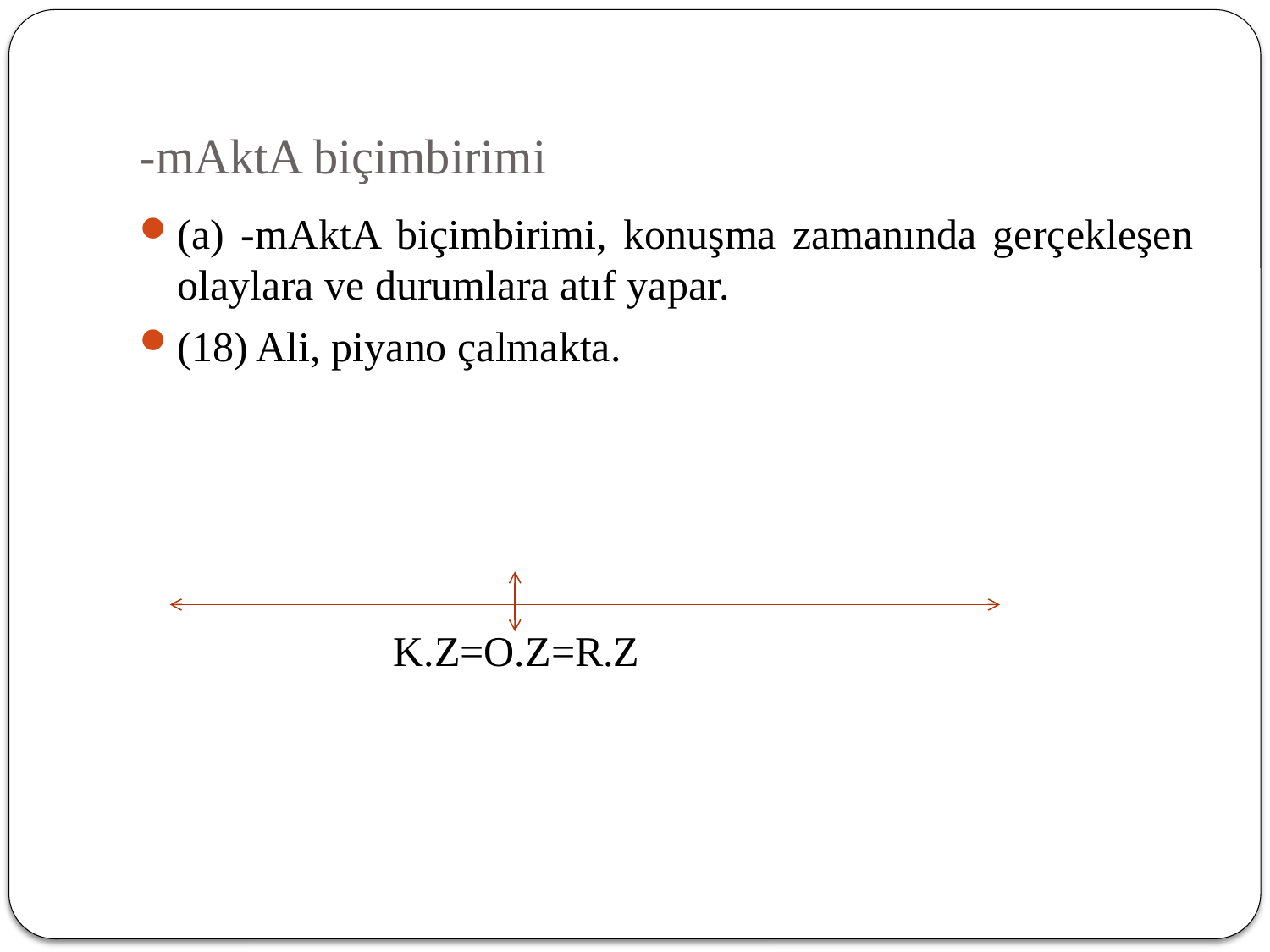

# -mAktA biçimbirimi
(a) -mAktA biçimbirimi, konuşma zamanında gerçekleşen olaylara ve durumlara atıf yapar.
(18) Ali, piyano çalmakta.

		K.Z=O.Z=R.Z